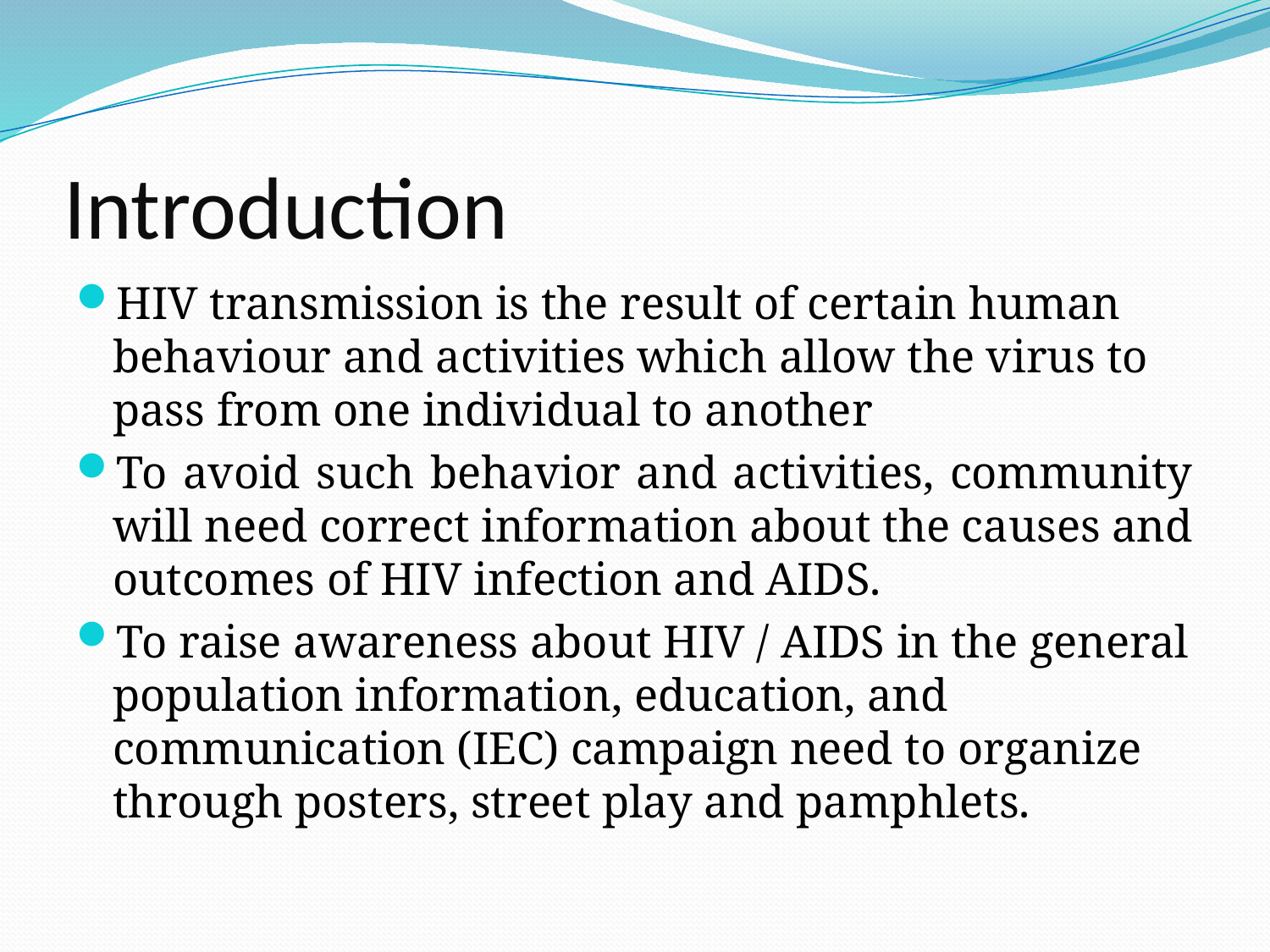

# Introduction
HIV transmission is the result of certain human behaviour and activities which allow the virus to pass from one individual to another
To avoid such behavior and activities, community will need correct information about the causes and outcomes of HIV infection and AIDS.
To raise awareness about HIV / AIDS in the general population information, education, and communication (IEC) campaign need to organize through posters, street play and pamphlets.